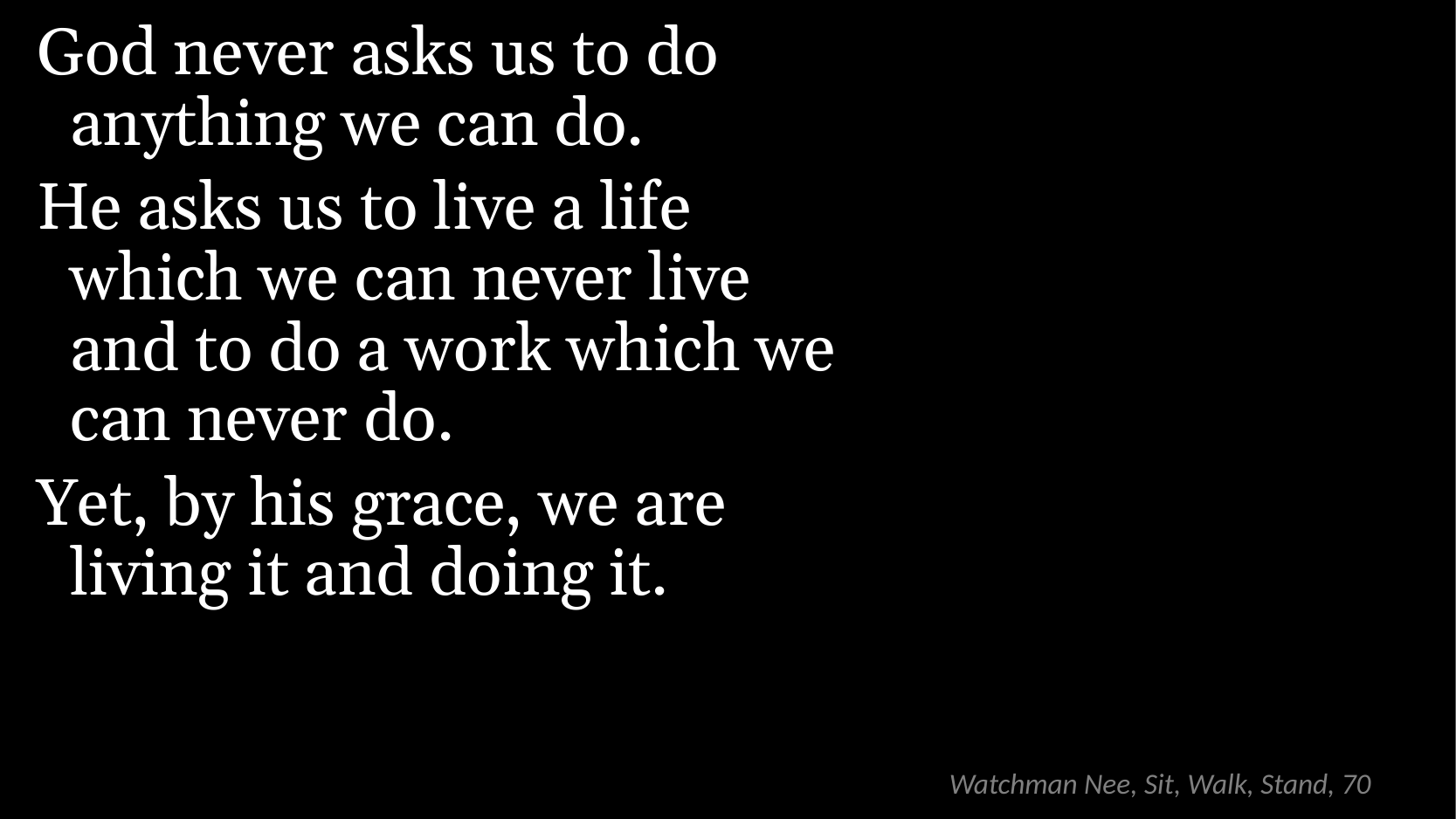

God never asks us to do anything we can do.
He asks us to live a life which we can never live and to do a work which we can never do.
Yet, by his grace, we are living it and doing it.
# Watchman Nee, Sit, Walk, Stand, 70